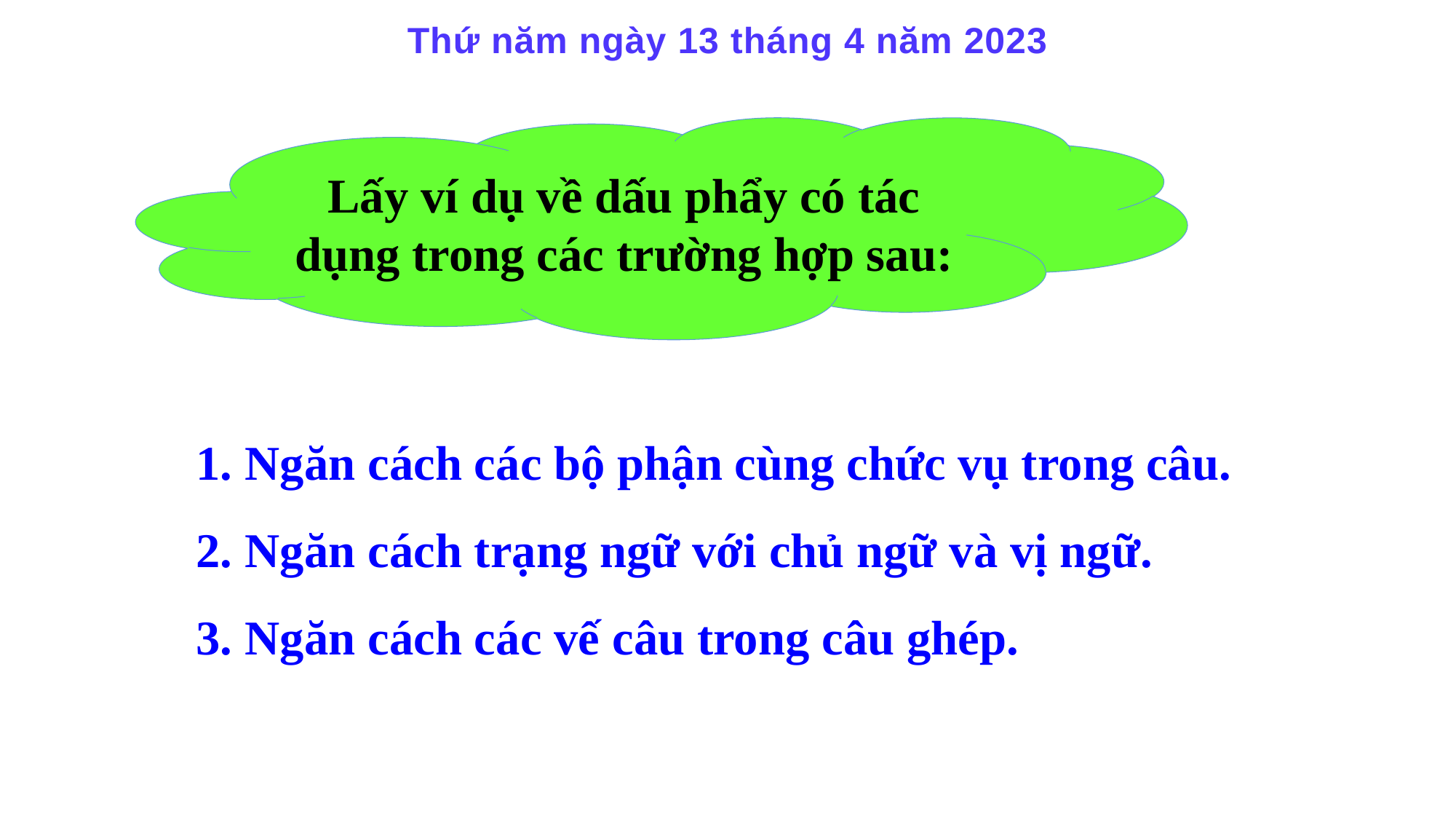

Thứ năm ngày 13 tháng 4 năm 2023

Lấy ví dụ về dấu phẩy có tác dụng trong các trường hợp sau:

    1. Ngăn cách các bộ phận cùng chức vụ trong câu.
    2. Ngăn cách trạng ngữ với chủ ngữ và vị ngữ.
    3. Ngăn cách các vế câu trong câu ghép.